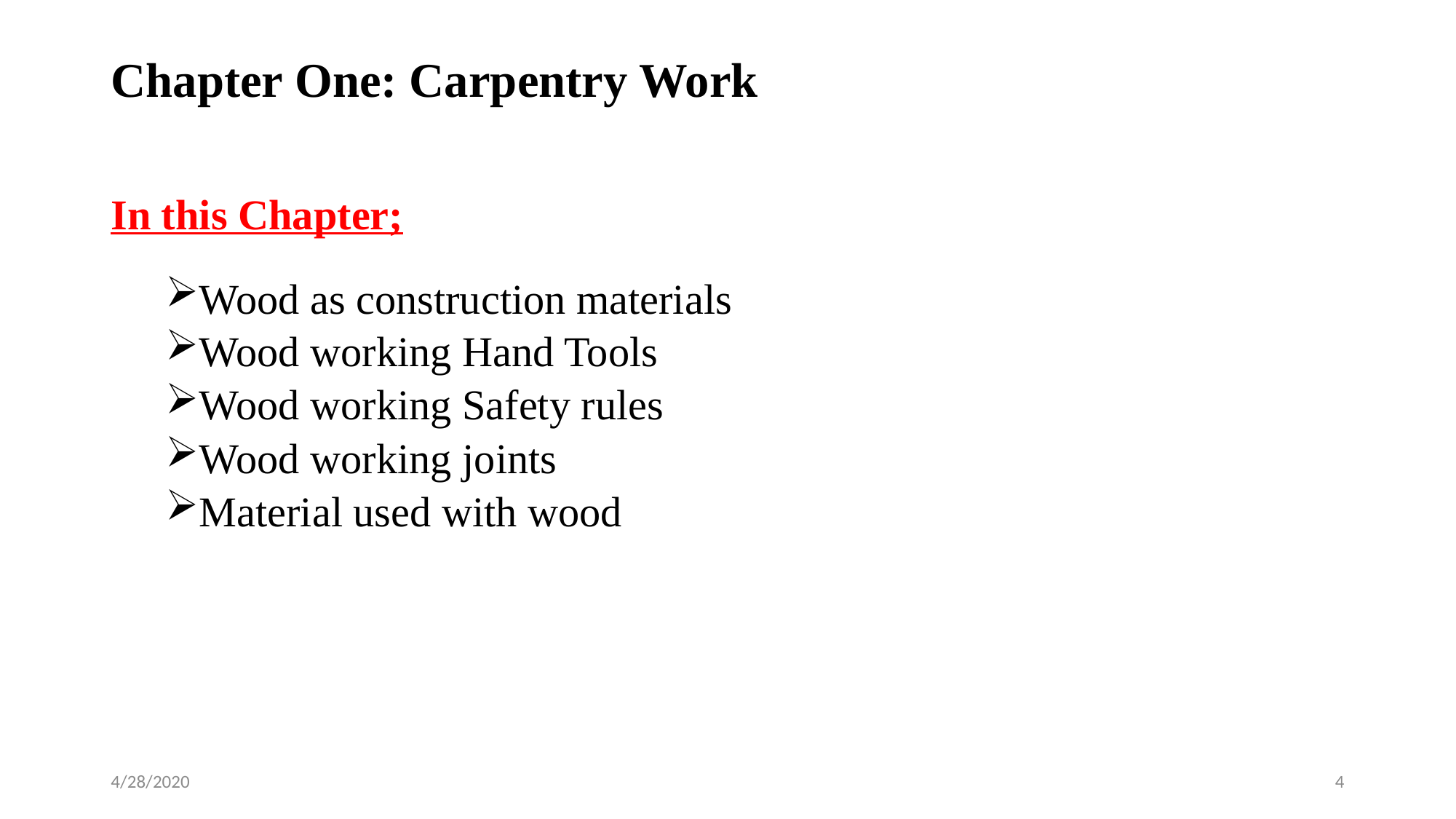

# Chapter One: Carpentry Work
In this Chapter;
Wood as construction materials
Wood working Hand Tools
Wood working Safety rules
Wood working joints
Material used with wood

4/28/2020
4